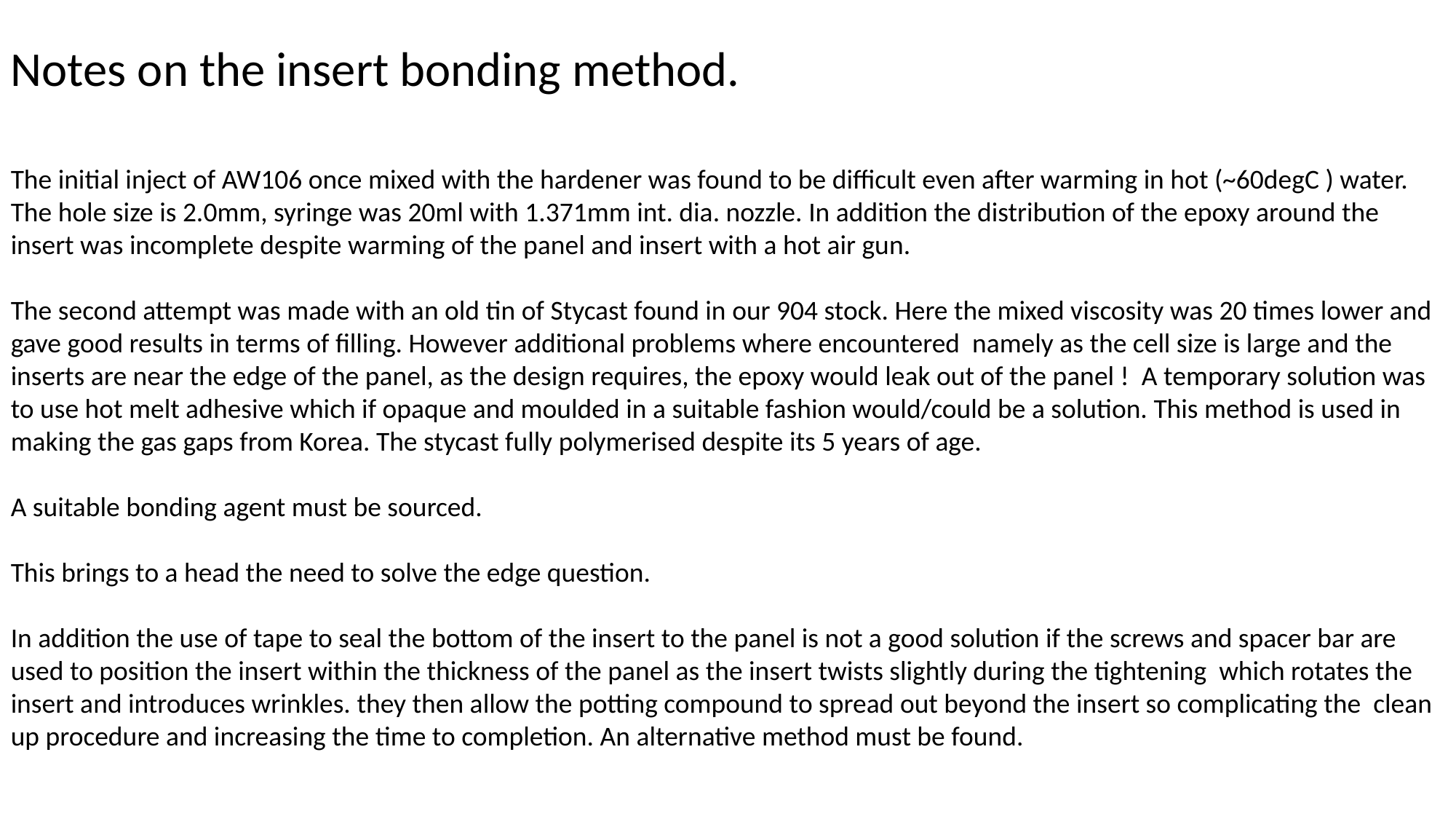

Notes on the insert bonding method.

The initial inject of AW106 once mixed with the hardener was found to be difficult even after warming in hot (~60degC ) water. The hole size is 2.0mm, syringe was 20ml with 1.371mm int. dia. nozzle. In addition the distribution of the epoxy around the insert was incomplete despite warming of the panel and insert with a hot air gun.

The second attempt was made with an old tin of Stycast found in our 904 stock. Here the mixed viscosity was 20 times lower and gave good results in terms of filling. However additional problems where encountered  namely as the cell size is large and the inserts are near the edge of the panel, as the design requires, the epoxy would leak out of the panel !  A temporary solution was to use hot melt adhesive which if opaque and moulded in a suitable fashion would/could be a solution. This method is used in making the gas gaps from Korea. The stycast fully polymerised despite its 5 years of age.

A suitable bonding agent must be sourced.

This brings to a head the need to solve the edge question.

In addition the use of tape to seal the bottom of the insert to the panel is not a good solution if the screws and spacer bar are used to position the insert within the thickness of the panel as the insert twists slightly during the tightening  which rotates the insert and introduces wrinkles. they then allow the potting compound to spread out beyond the insert so complicating the  clean up procedure and increasing the time to completion. An alternative method must be found.